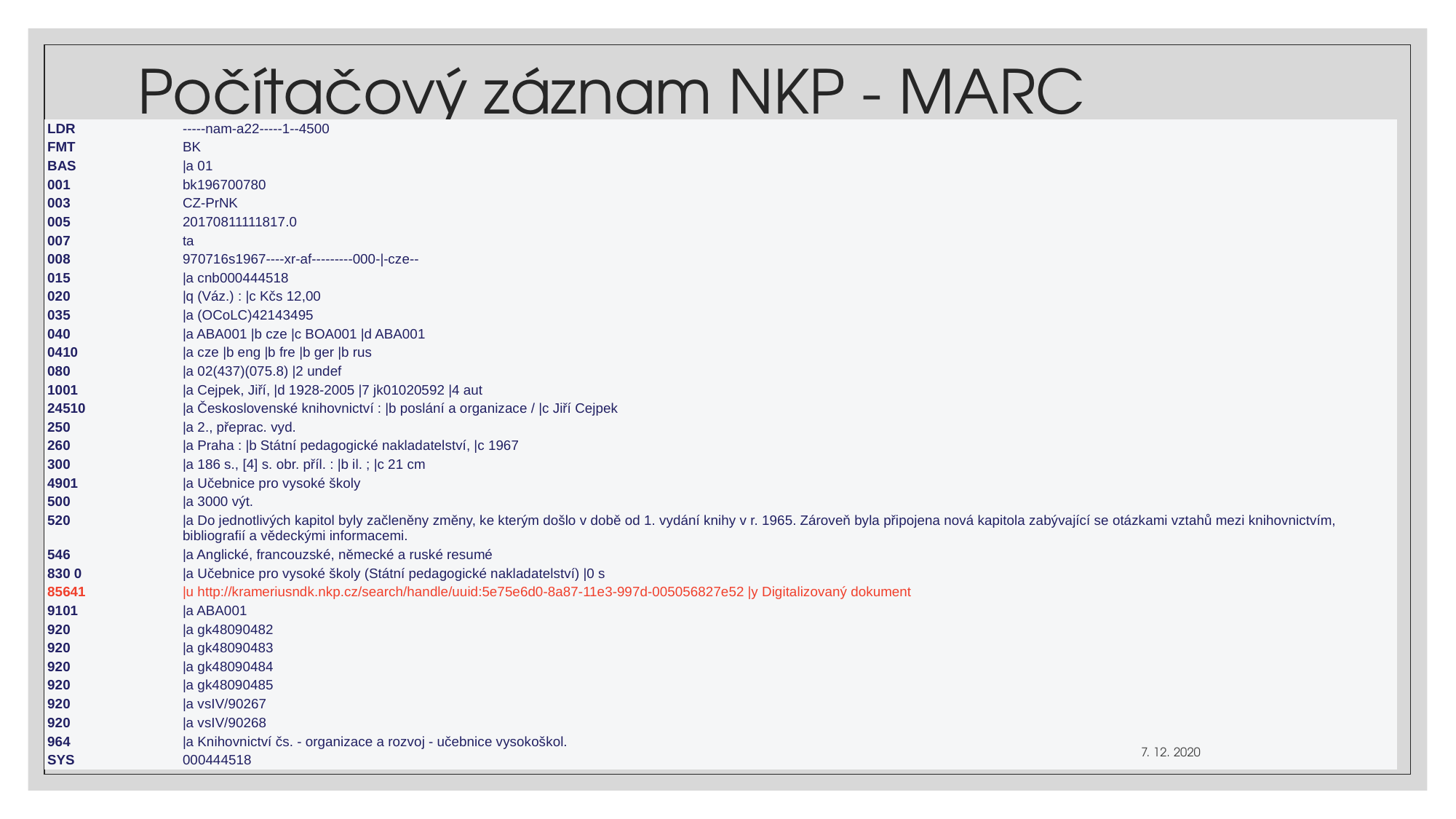

# Počítačový záznam NKP - MARC
| LDR | -----nam-a22-----1--4500 |
| --- | --- |
| FMT | BK |
| BAS | |a 01 |
| 001 | bk196700780 |
| 003 | CZ-PrNK |
| 005 | 20170811111817.0 |
| 007 | ta |
| 008 | 970716s1967----xr-af---------000-|-cze-- |
| 015 | |a cnb000444518 |
| 020 | |q (Váz.) : |c Kčs 12,00 |
| 035 | |a (OCoLC)42143495 |
| 040 | |a ABA001 |b cze |c BOA001 |d ABA001 |
| 0410 | |a cze |b eng |b fre |b ger |b rus |
| 080 | |a 02(437)(075.8) |2 undef |
| 1001 | |a Cejpek, Jiří, |d 1928-2005 |7 jk01020592 |4 aut |
| 24510 | |a Československé knihovnictví : |b poslání a organizace / |c Jiří Cejpek |
| 250 | |a 2., přeprac. vyd. |
| 260 | |a Praha : |b Státní pedagogické nakladatelství, |c 1967 |
| 300 | |a 186 s., [4] s. obr. příl. : |b il. ; |c 21 cm |
| 4901 | |a Učebnice pro vysoké školy |
| 500 | |a 3000 výt. |
| 520 | |a Do jednotlivých kapitol byly začleněny změny, ke kterým došlo v době od 1. vydání knihy v r. 1965. Zároveň byla připojena nová kapitola zabývající se otázkami vztahů mezi knihovnictvím, bibliografií a vědeckými informacemi. |
| 546 | |a Anglické, francouzské, německé a ruské resumé |
| 830 0 | |a Učebnice pro vysoké školy (Státní pedagogické nakladatelství) |0 s |
| 85641 | |u http://krameriusndk.nkp.cz/search/handle/uuid:5e75e6d0-8a87-11e3-997d-005056827e52 |y Digitalizovaný dokument |
| 9101 | |a ABA001 |
| 920 | |a gk48090482 |
| 920 | |a gk48090483 |
| 920 | |a gk48090484 |
| 920 | |a gk48090485 |
| 920 | |a vsIV/90267 |
| 920 | |a vsIV/90268 |
| 964 | |a Knihovnictví čs. - organizace a rozvoj - učebnice vysokoškol. |
| SYS | 000444518 |
7. 12. 2020